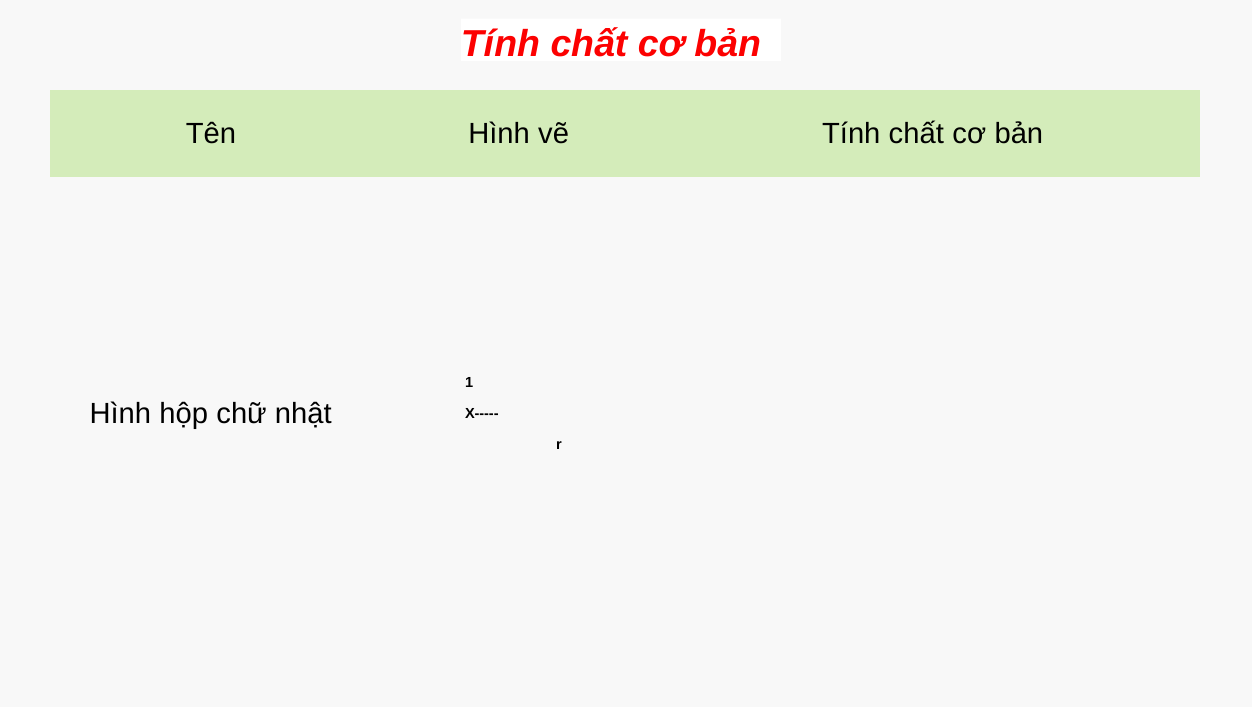

Tính chất cơ bản
| Tên | Hình vẽ |  |  |  | Tính chất cơ bản |
| --- | --- | --- | --- | --- | --- |
| Hình hộp chữ nhật |  | 1 X----- r |  |  |  |